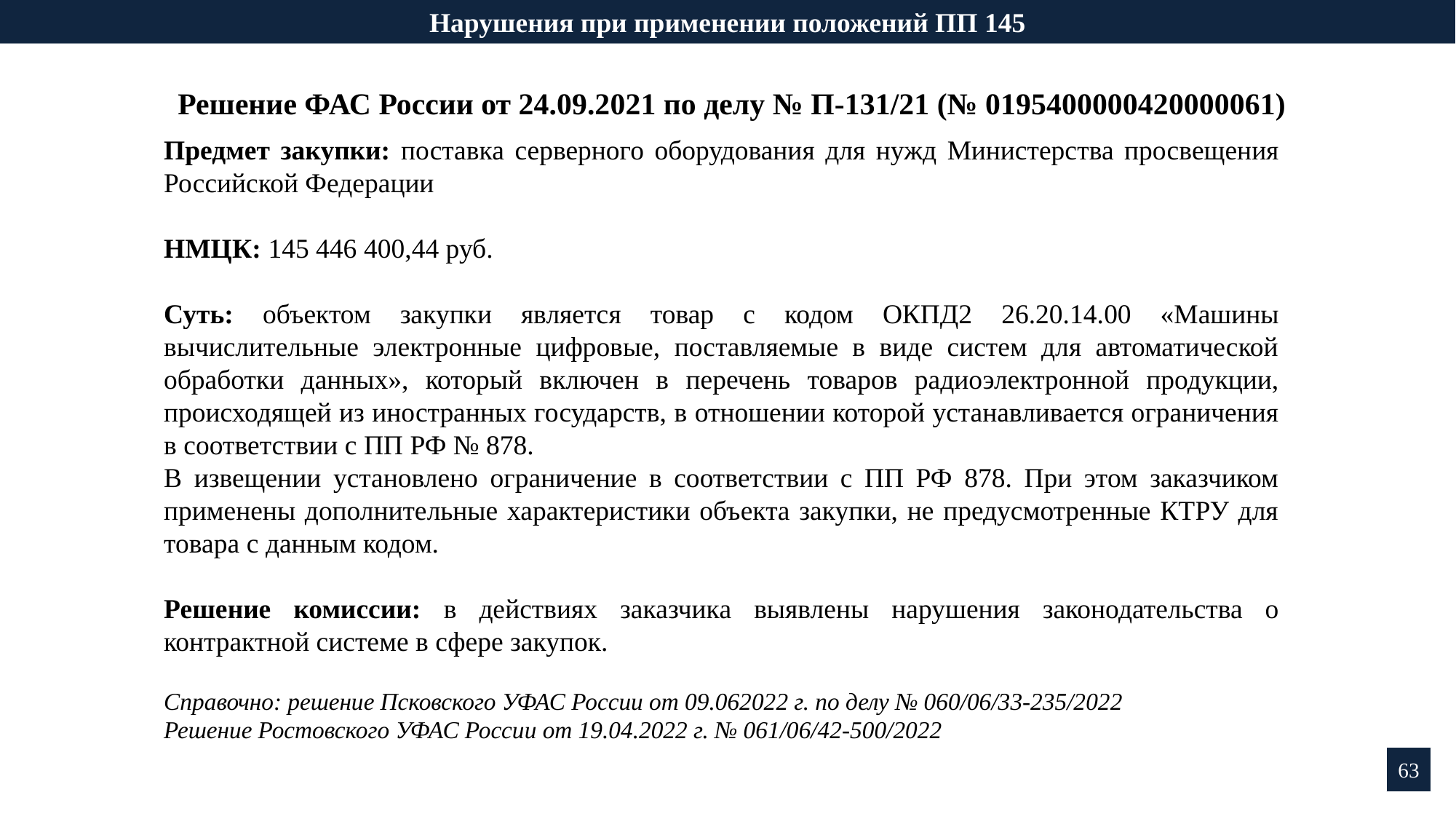

Нарушения при применении положений ПП 145
Решение ФАС России от 24.09.2021 по делу № П-131/21 (№ 0195400000420000061)
Предмет закупки: поставка серверного оборудования для нужд Министерства просвещения Российской Федерации

НМЦК: 145 446 400,44 руб.

Суть: объектом закупки является товар с кодом ОКПД2 26.20.14.00 «Машины вычислительные электронные цифровые, поставляемые в виде систем для автоматической обработки данных», который включен в перечень товаров радиоэлектронной продукции, происходящей из иностранных государств, в отношении которой устанавливается ограничения в соответствии с ПП РФ № 878.
В извещении установлено ограничение в соответствии с ПП РФ 878. При этом заказчиком применены дополнительные характеристики объекта закупки, не предусмотренные КТРУ для товара с данным кодом.

Решение комиссии: в действиях заказчика выявлены нарушения законодательства о контрактной системе в сфере закупок.

Справочно: решение Псковского УФАС России от 09.062022 г. по делу № 060/06/33-235/2022
Решение Ростовского УФАС России от 19.04.2022 г. № 061/06/42-500/2022

63